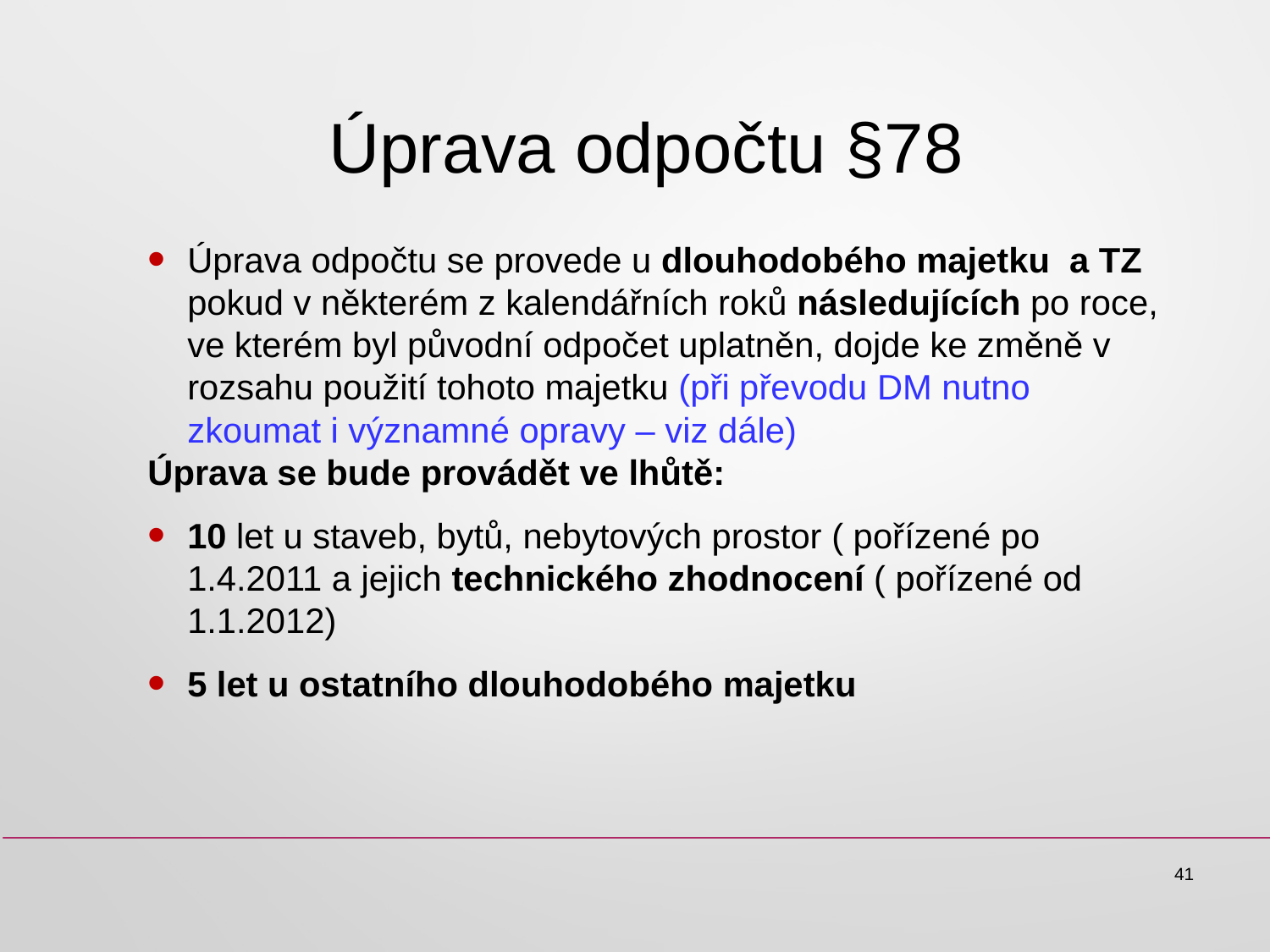

# Úprava odpočtu §78
Úprava odpočtu se provede u dlouhodobého majetku  a TZ pokud v některém z kalendářních roků následujících po roce, ve kterém byl původní odpočet uplatněn, dojde ke změně v rozsahu použití tohoto majetku (při převodu DM nutno zkoumat i významné opravy – viz dále)
Úprava se bude provádět ve lhůtě:
10 let u staveb, bytů, nebytových prostor ( pořízené po 1.4.2011 a jejich technického zhodnocení ( pořízené od 1.1.2012)
5 let u ostatního dlouhodobého majetku

41